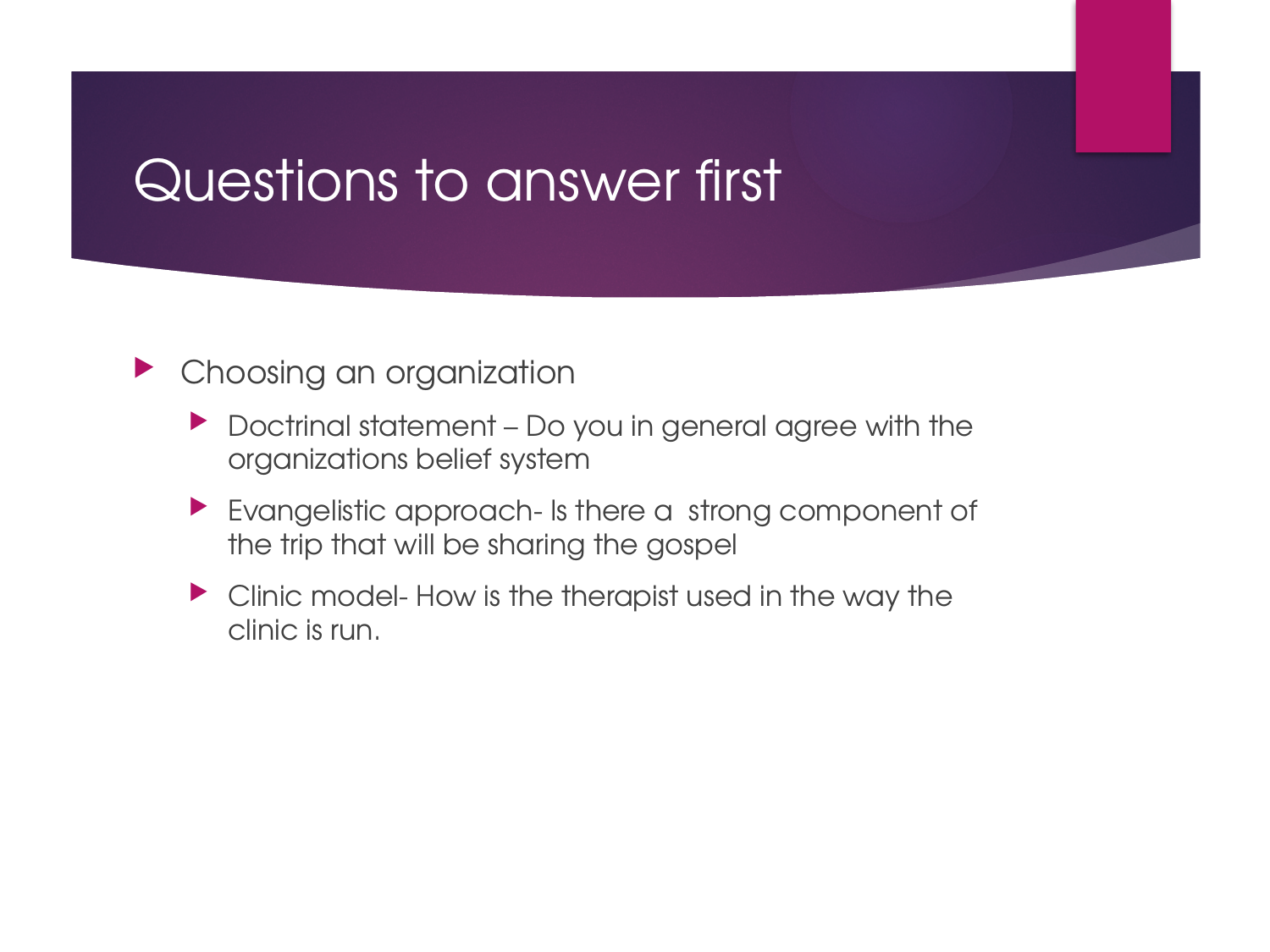

# Questions to answer first
Choosing an organization
Doctrinal statement – Do you in general agree with the organizations belief system
Evangelistic approach- Is there a  strong component of the trip that will be sharing the gospel
Clinic model- How is the therapist used in the way the clinic is run.